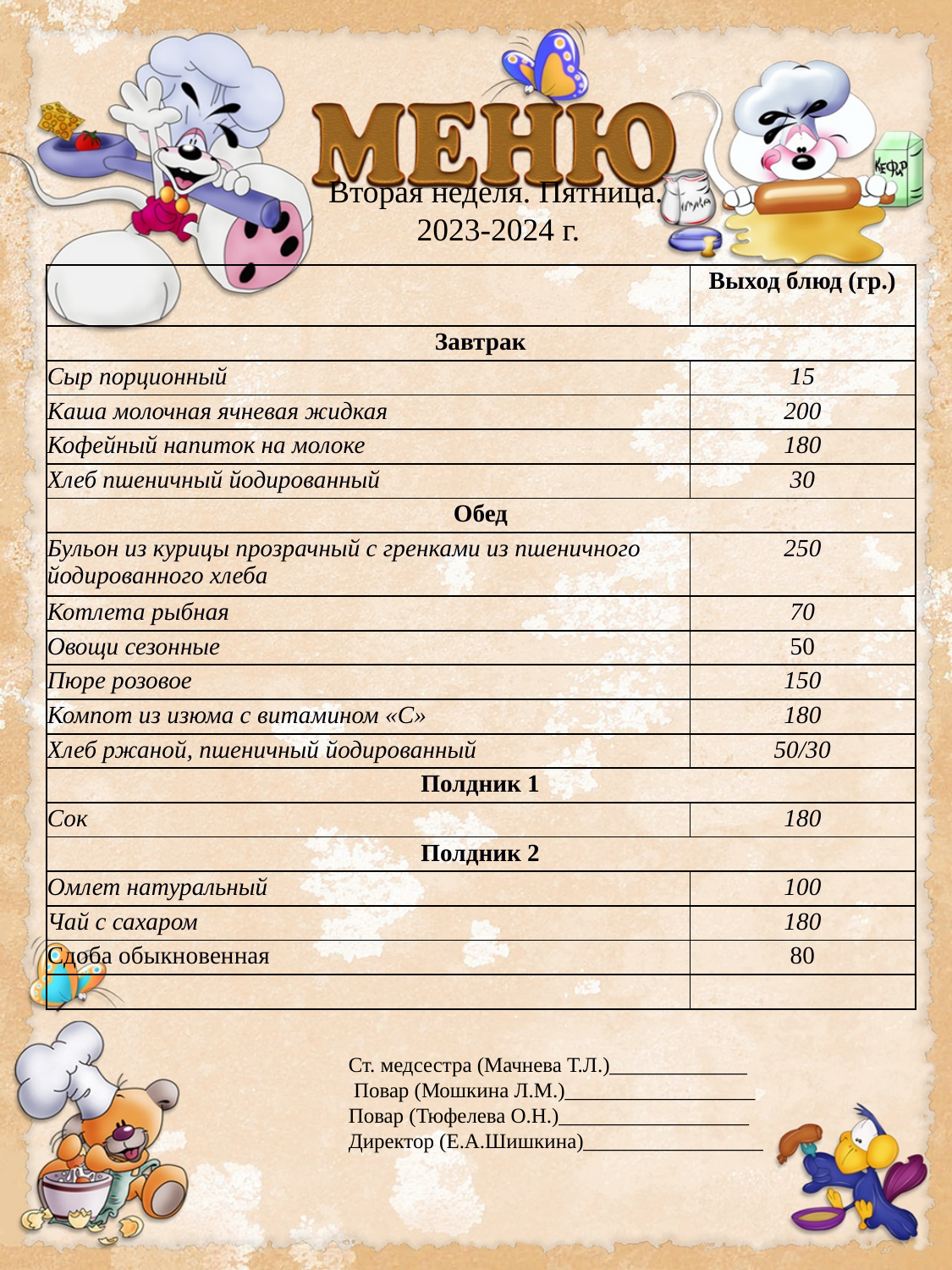

Вторая неделя. Пятница.
           2023-2024 г.
|  | Выход блюд (гр.) |
| --- | --- |
| Завтрак |  |
| Сыр порционный | 15 |
| Каша молочная ячневая жидкая | 200 |
| Кофейный напиток на молоке | 180 |
| Хлеб пшеничный йодированный | 30 |
| Обед |  |
| Бульон из курицы прозрачный с гренками из пшеничного йодированного хлеба | 250 |
| Котлета рыбная | 70 |
| Овощи сезонные | 50 |
| Пюре розовое | 150 |
| Компот из изюма с витамином «С» | 180 |
| Хлеб ржаной, пшеничный йодированный | 50/30 |
| Полдник 1 |  |
| Сок | 180 |
| Полдник 2 |  |
| Омлет натуральный | 100 |
| Чай с сахаром | 180 |
| Сдоба обыкновенная | 80 |
|  |  |
Ст. медсестра (Мачнева Т.Л.)_____________
 Повар (Мошкина Л.М.)__________________
Повар (Тюфелева О.Н.)__________________
Директор (Е.А.Шишкина)_________________